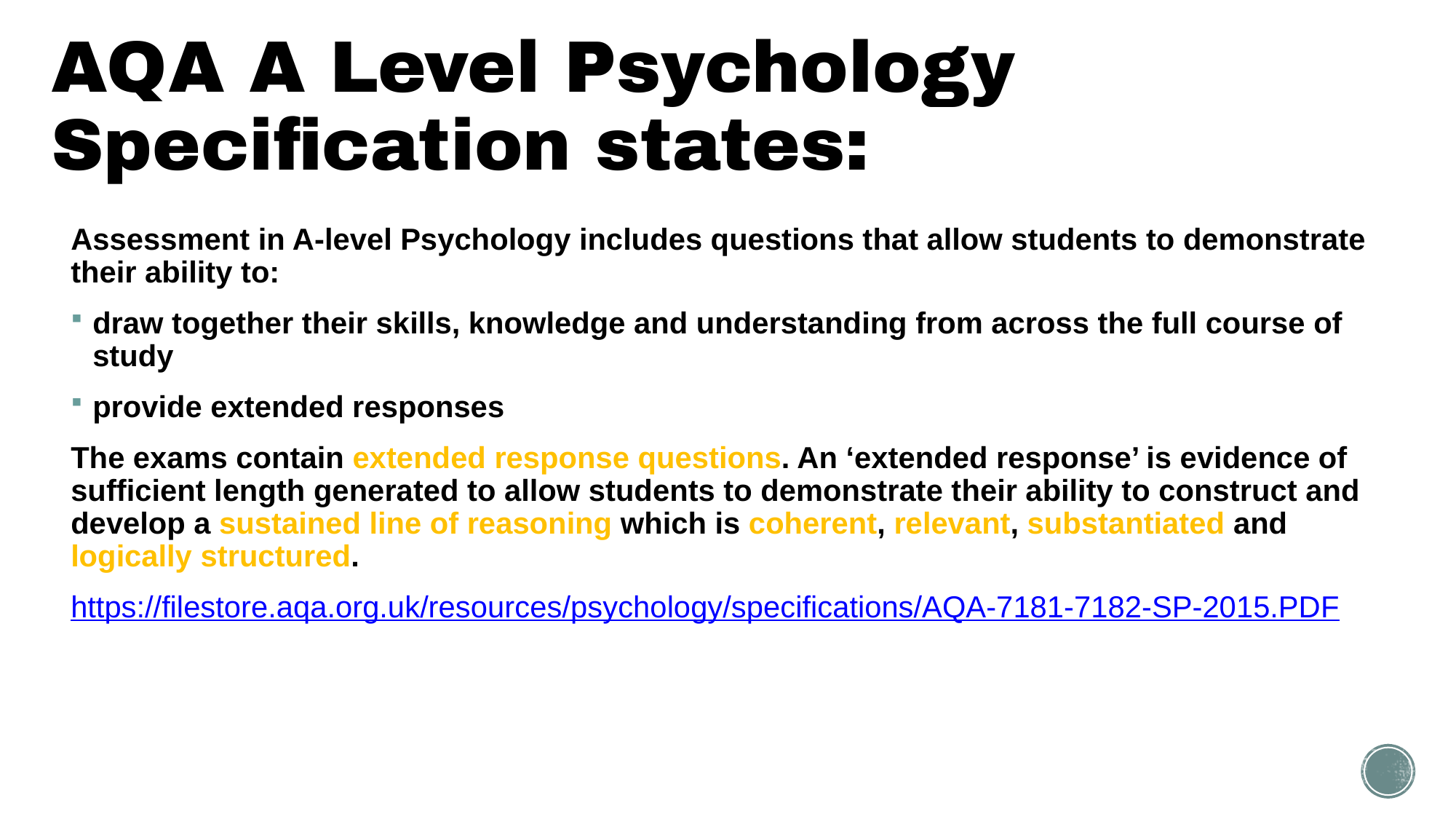

# AQA A Level Psychology Specification states:
Assessment in A-level Psychology includes questions that allow students to demonstrate their ability to:
draw together their skills, knowledge and understanding from across the full course of study
provide extended responses
The exams contain extended response questions. An ‘extended response’ is evidence of sufficient length generated to allow students to demonstrate their ability to construct and develop a sustained line of reasoning which is coherent, relevant, substantiated and logically structured.
https://filestore.aqa.org.uk/resources/psychology/specifications/AQA-7181-7182-SP-2015.PDF